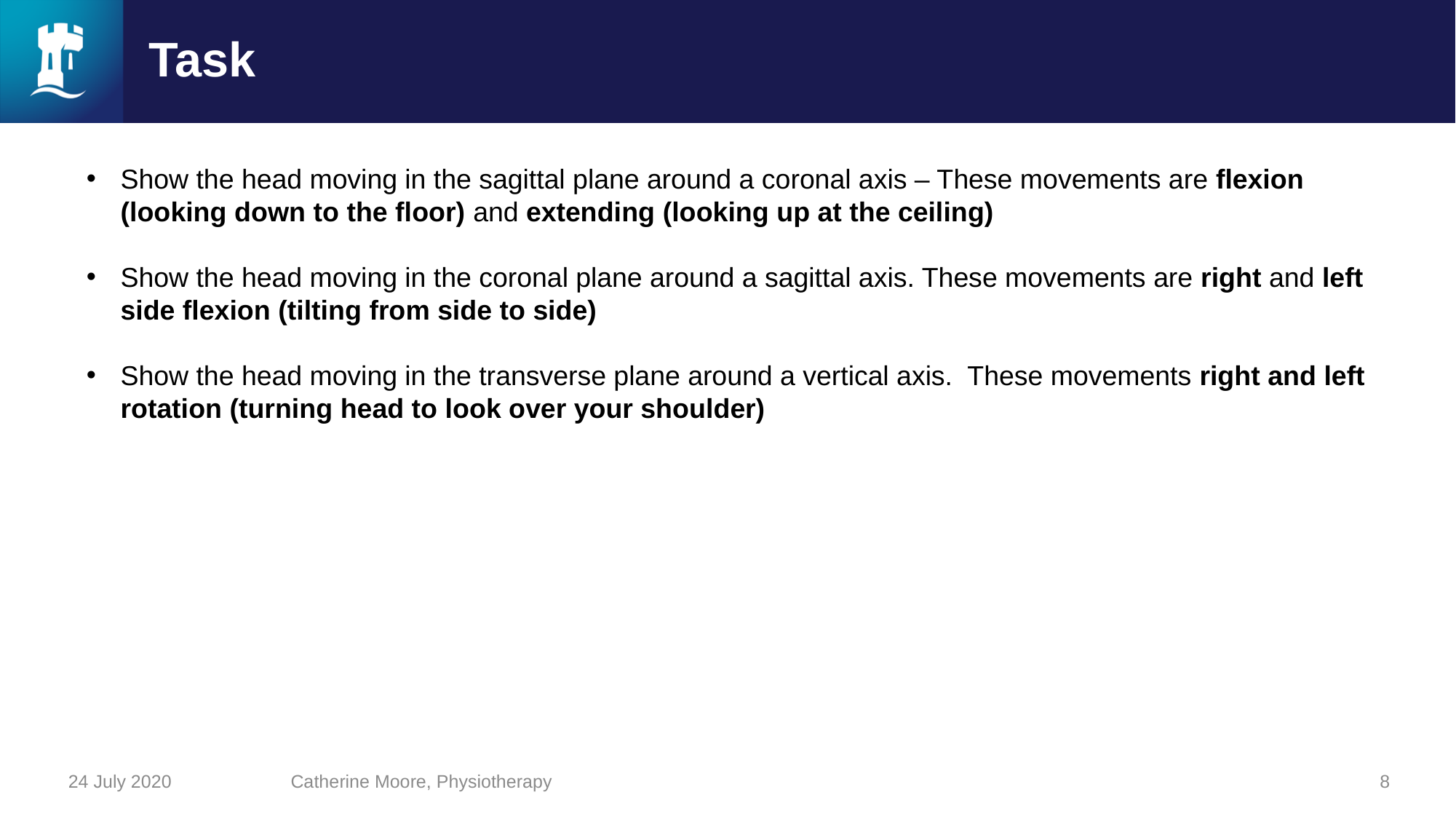

# Task
Show the head moving in the sagittal plane around a coronal axis – These movements are flexion (looking down to the floor) and extending (looking up at the ceiling)
Show the head moving in the coronal plane around a sagittal axis. These movements are right and left side flexion (tilting from side to side)
Show the head moving in the transverse plane around a vertical axis.  These movements right and left rotation (turning head to look over your shoulder)
24 July 2020

Catherine Moore, Physiotherapy
8